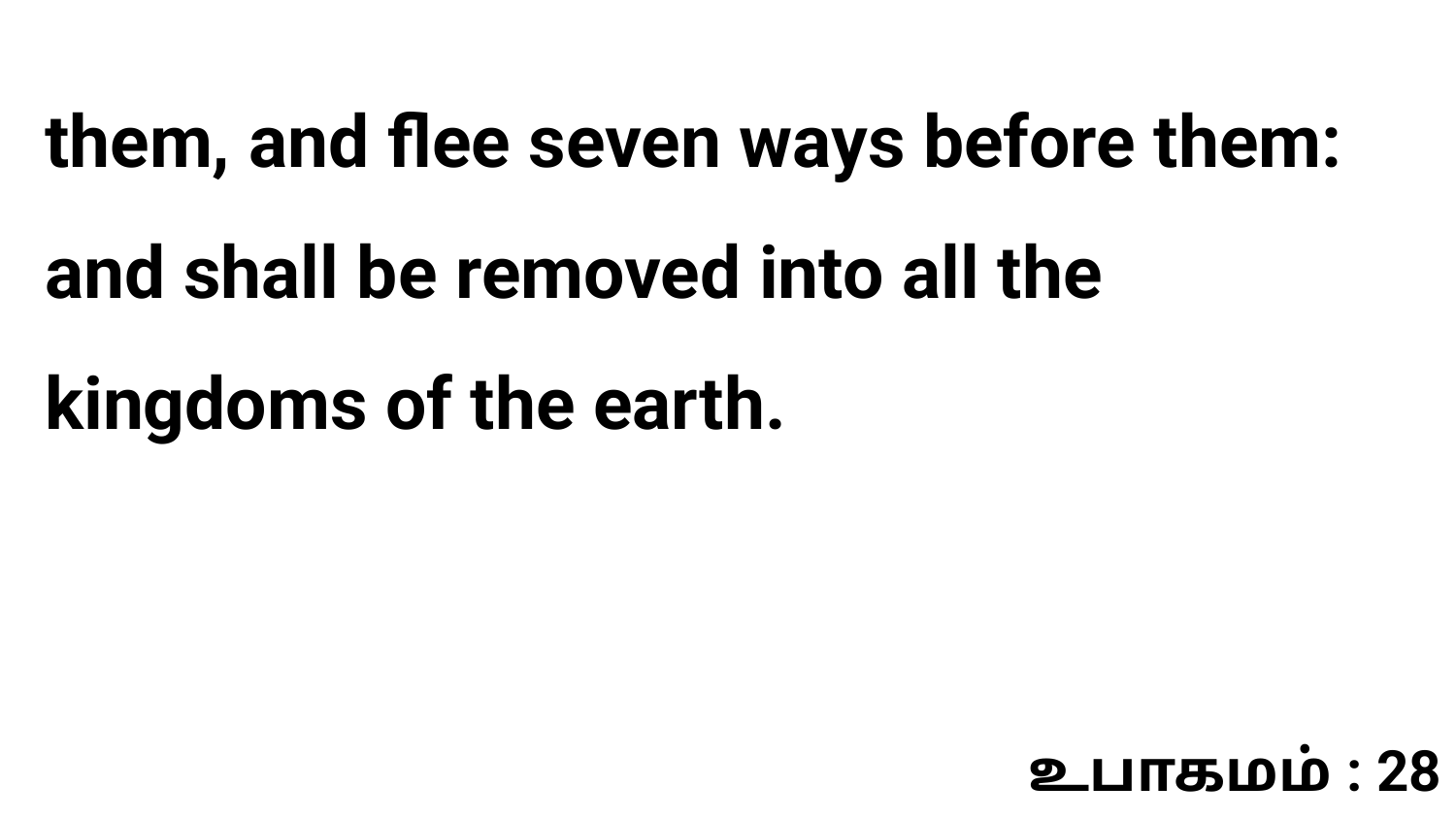

them, and flee seven ways before them: and shall be removed into all the kingdoms of the earth.
உபாகமம் : 28